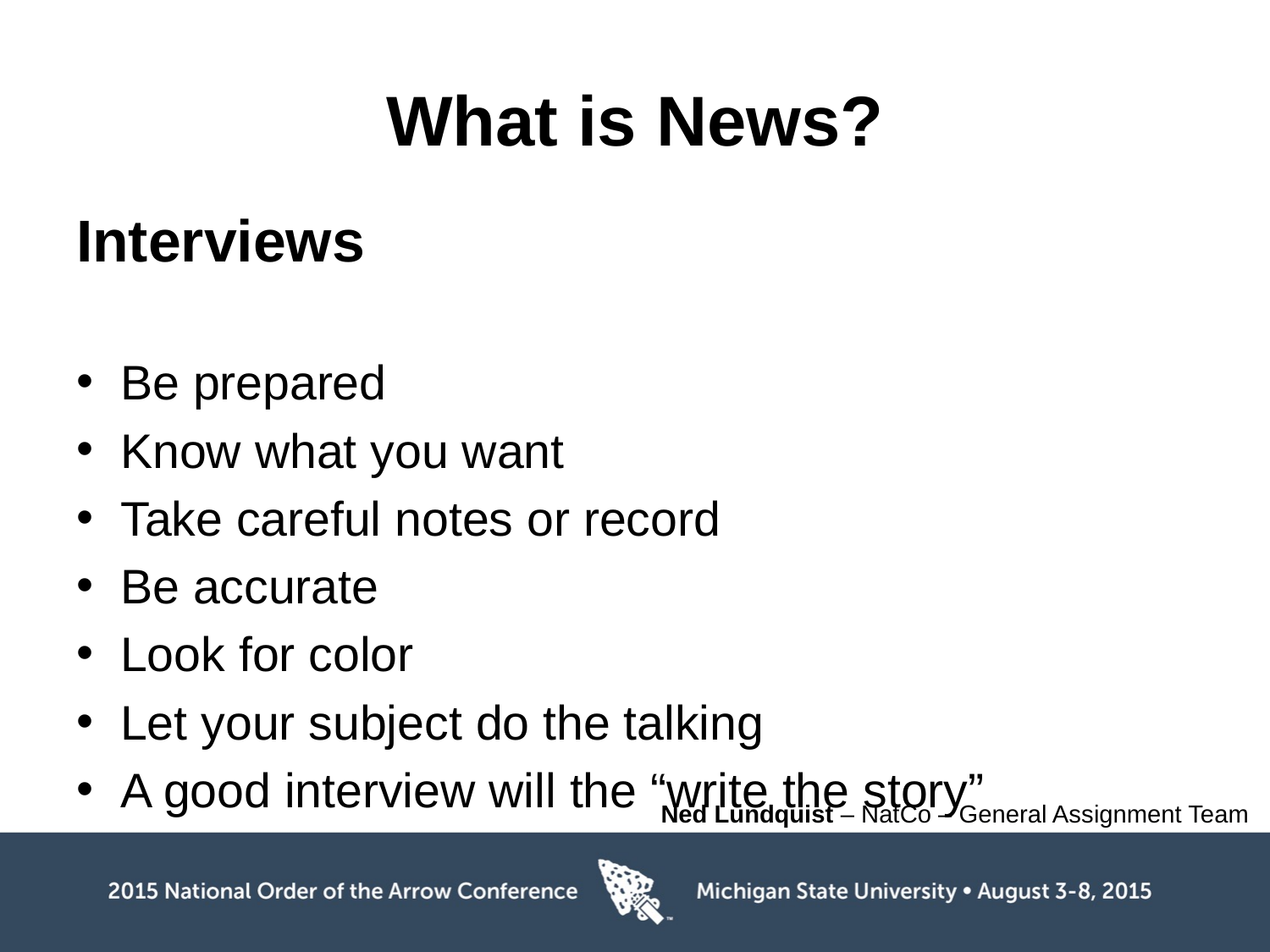

# What is News?
Interviews

Be prepared
Know what you want
Take careful notes or record
Be accurate
Look for color
Let your subject do the talking
A good interview will the “write the story”

Ned Lundquist – NatCo – General Assignment Team